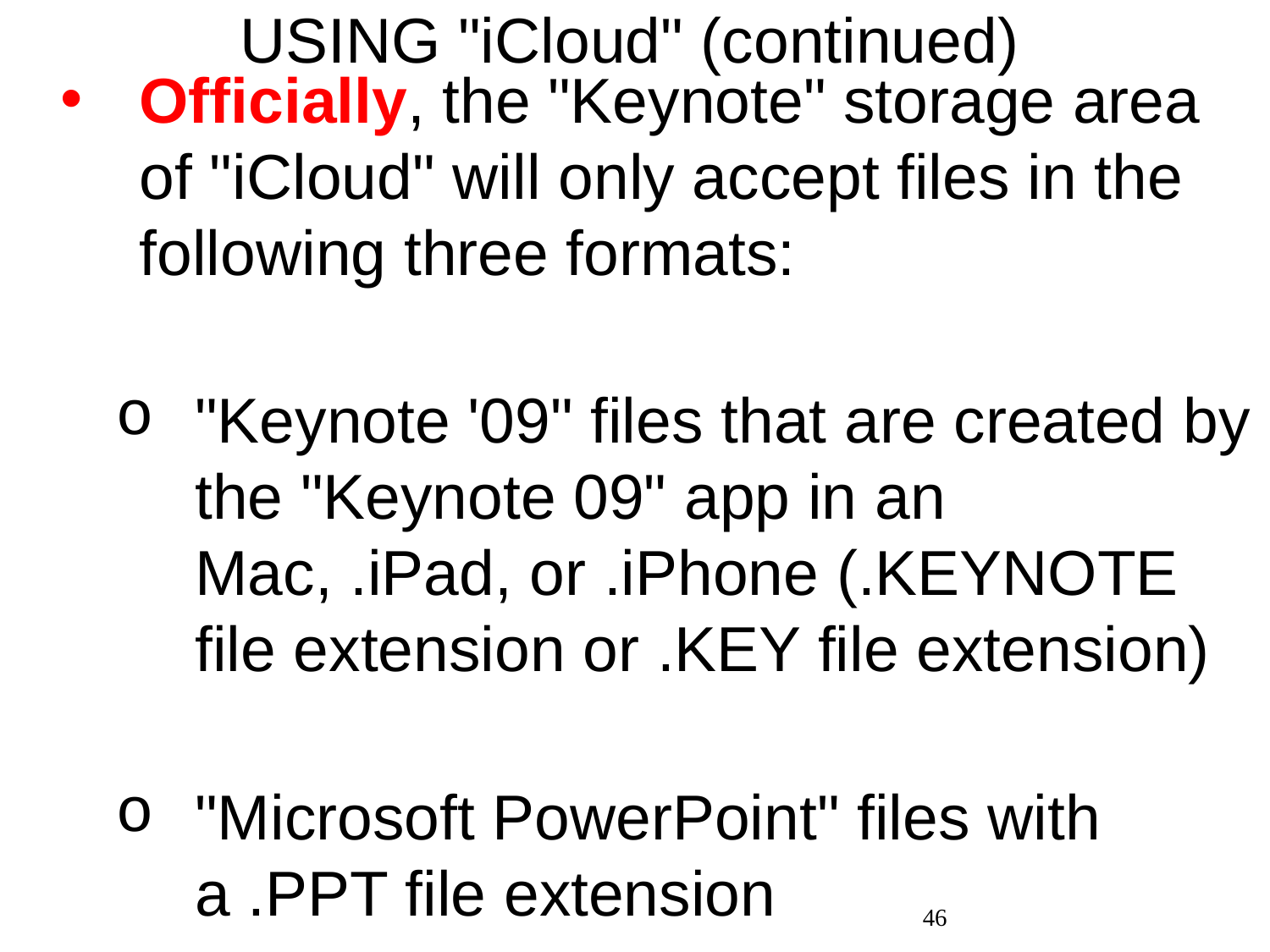

# USING "iCloud" (continued)
Officially, the "Keynote" storage area of "iCloud" will only accept files in the following three formats:
"Keynote '09" files that are created by the "Keynote 09" app in an Mac, .iPad, or .iPhone (.KEYNOTE file extension or .KEY file extension)
"Microsoft PowerPoint" files with a .PPT file extension
"Microsoft PowerPoint" files with a .PPTX file extension
46